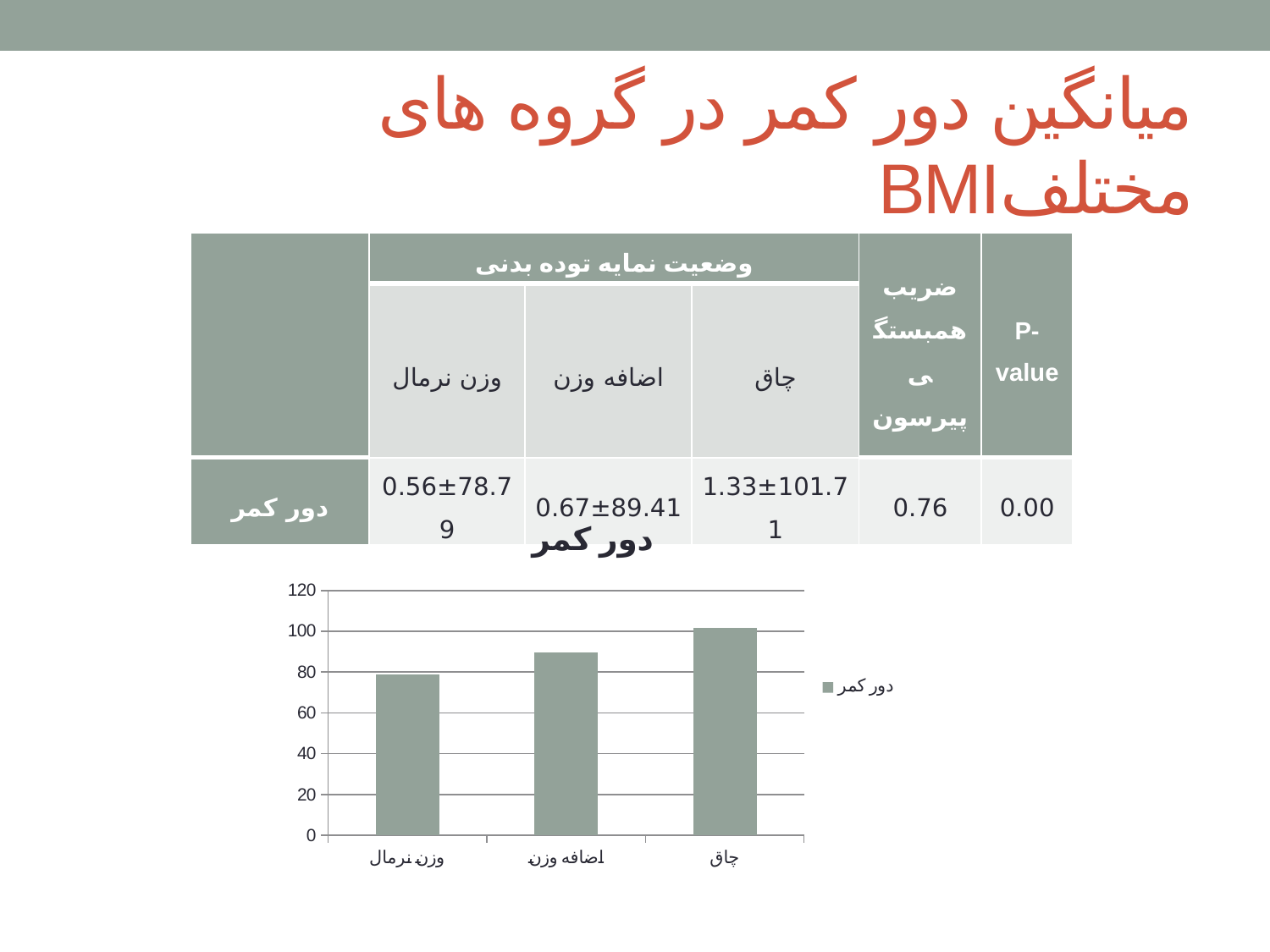

# میانگین دور کمر در گروه های مختلفBMI
|  | وضعیت نمایه توده بدنی |  |  | ضریب همبستگی پیرسون | P-value |
| --- | --- | --- | --- | --- | --- |
|  | وزن نرمال | اضافه وزن | چاق |  |  |
| دور کمر | 0.56±78.79 | 0.67±89.41 | 1.33±101.71 | 0.76 | 0.00 |

### Chart:

| Category | دور کمر |
|---|---|
| وزن نرمال | 78.79 |
| اضافه وزن | 89.41 |
| چاق | 101.71 |